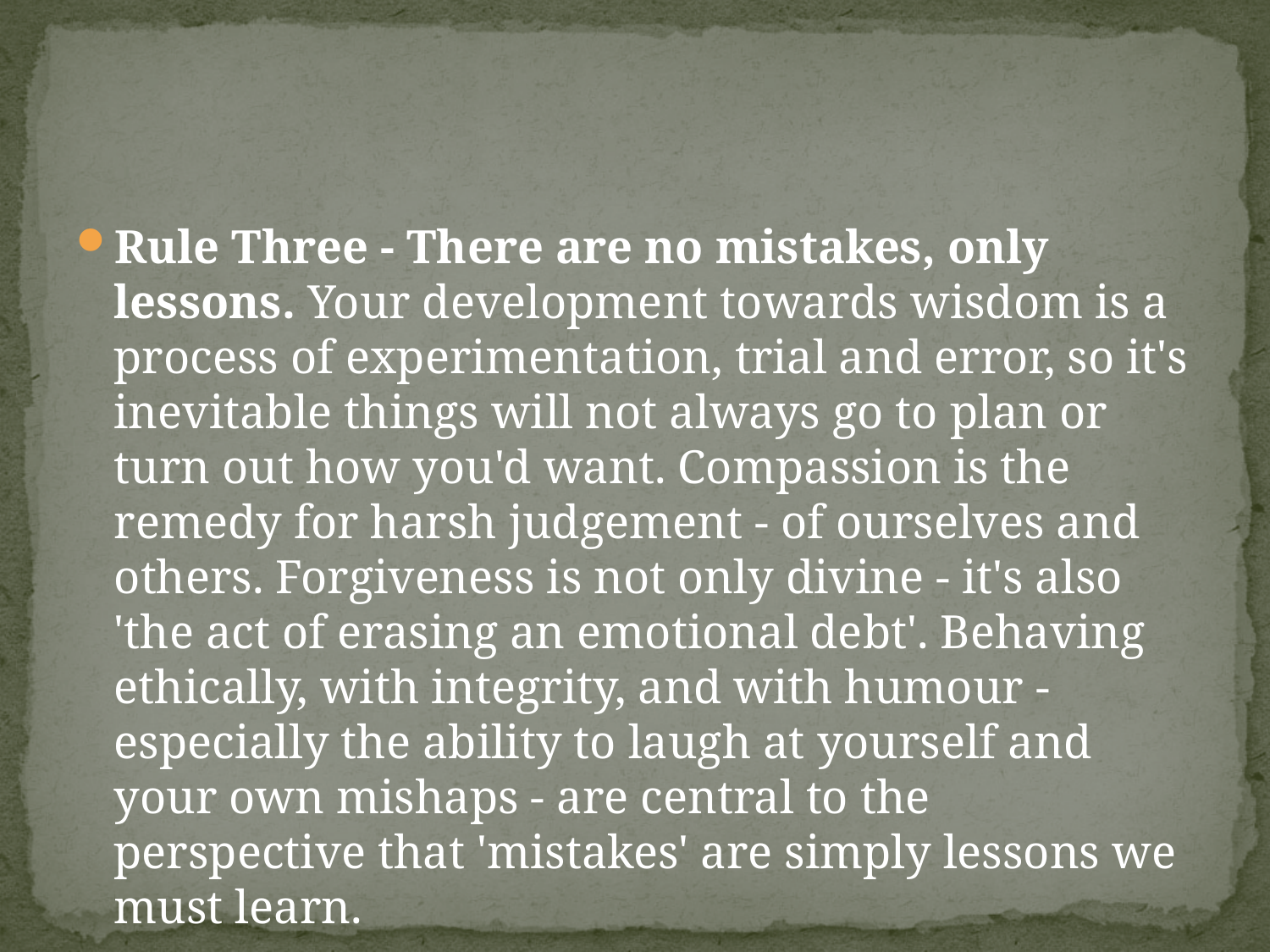

#
Rule Three - There are no mistakes, only lessons. Your development towards wisdom is a process of experimentation, trial and error, so it's inevitable things will not always go to plan or turn out how you'd want. Compassion is the remedy for harsh judgement - of ourselves and others. Forgiveness is not only divine - it's also 'the act of erasing an emotional debt'. Behaving ethically, with integrity, and with humour - especially the ability to laugh at yourself and your own mishaps - are central to the perspective that 'mistakes' are simply lessons we must learn.